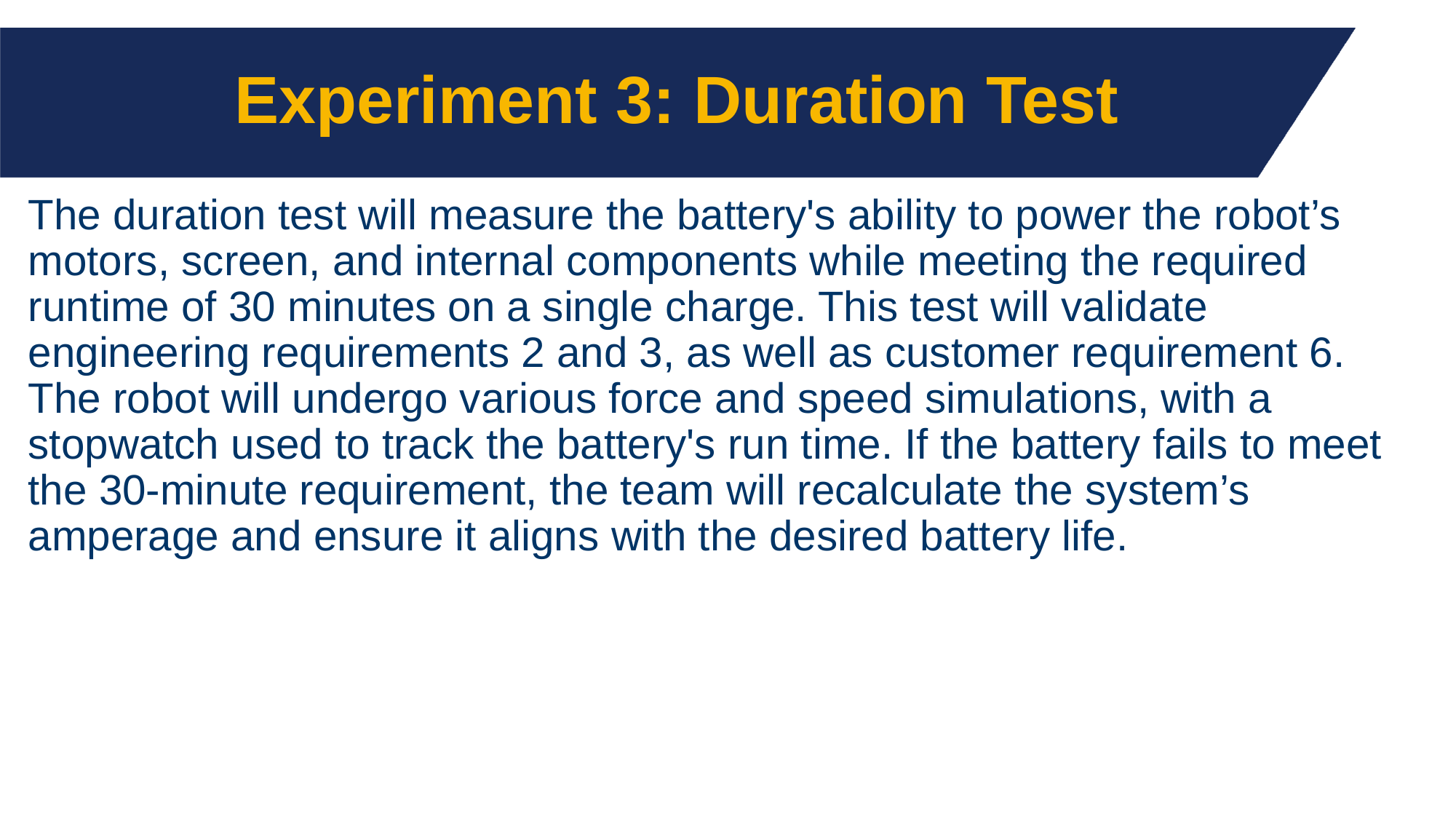

# Experiment 3: Duration Test
The duration test will measure the battery's ability to power the robot’s motors, screen, and internal components while meeting the required runtime of 30 minutes on a single charge. This test will validate engineering requirements 2 and 3, as well as customer requirement 6. The robot will undergo various force and speed simulations, with a stopwatch used to track the battery's run time. If the battery fails to meet the 30-minute requirement, the team will recalculate the system’s amperage and ensure it aligns with the desired battery life.